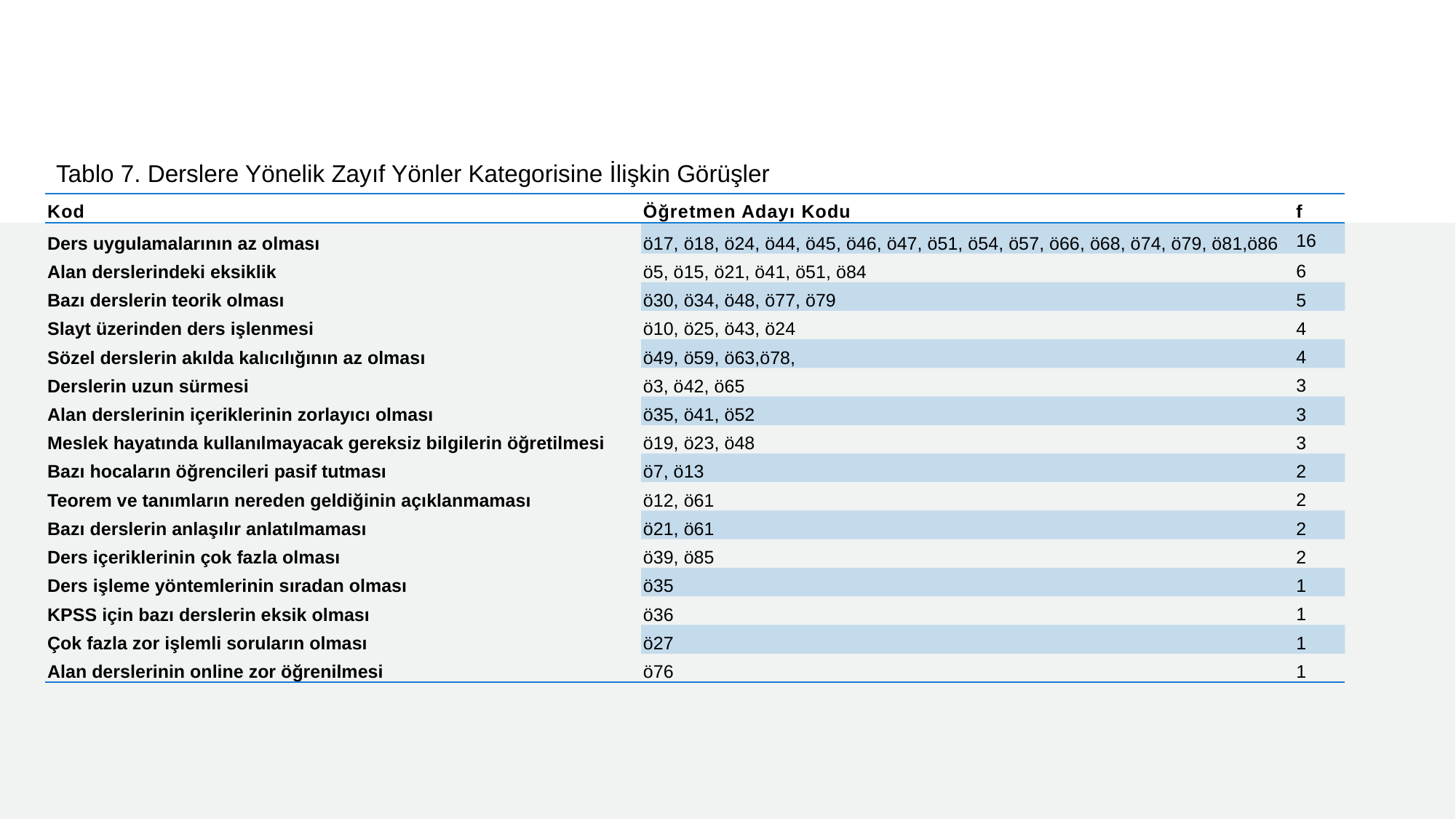

Tablo 7. Derslere Yönelik Zayıf Yönler Kategorisine İlişkin Görüşler
| Kod | Öğretmen Adayı Kodu | f |
| --- | --- | --- |
| Ders uygulamalarının az olması | ö17, ö18, ö24, ö44, ö45, ö46, ö47, ö51, ö54, ö57, ö66, ö68, ö74, ö79, ö81,ö86 | 16 |
| Alan derslerindeki eksiklik | ö5, ö15, ö21, ö41, ö51, ö84 | 6 |
| Bazı derslerin teorik olması | ö30, ö34, ö48, ö77, ö79 | 5 |
| Slayt üzerinden ders işlenmesi | ö10, ö25, ö43, ö24 | 4 |
| Sözel derslerin akılda kalıcılığının az olması | ö49, ö59, ö63,ö78, | 4 |
| Derslerin uzun sürmesi | ö3, ö42, ö65 | 3 |
| Alan derslerinin içeriklerinin zorlayıcı olması | ö35, ö41, ö52 | 3 |
| Meslek hayatında kullanılmayacak gereksiz bilgilerin öğretilmesi | ö19, ö23, ö48 | 3 |
| Bazı hocaların öğrencileri pasif tutması | ö7, ö13 | 2 |
| Teorem ve tanımların nereden geldiğinin açıklanmaması | ö12, ö61 | 2 |
| Bazı derslerin anlaşılır anlatılmaması | ö21, ö61 | 2 |
| Ders içeriklerinin çok fazla olması | ö39, ö85 | 2 |
| Ders işleme yöntemlerinin sıradan olması | ö35 | 1 |
| KPSS için bazı derslerin eksik olması | ö36 | 1 |
| Çok fazla zor işlemli soruların olması | ö27 | 1 |
| Alan derslerinin online zor öğrenilmesi | ö76 | 1 |